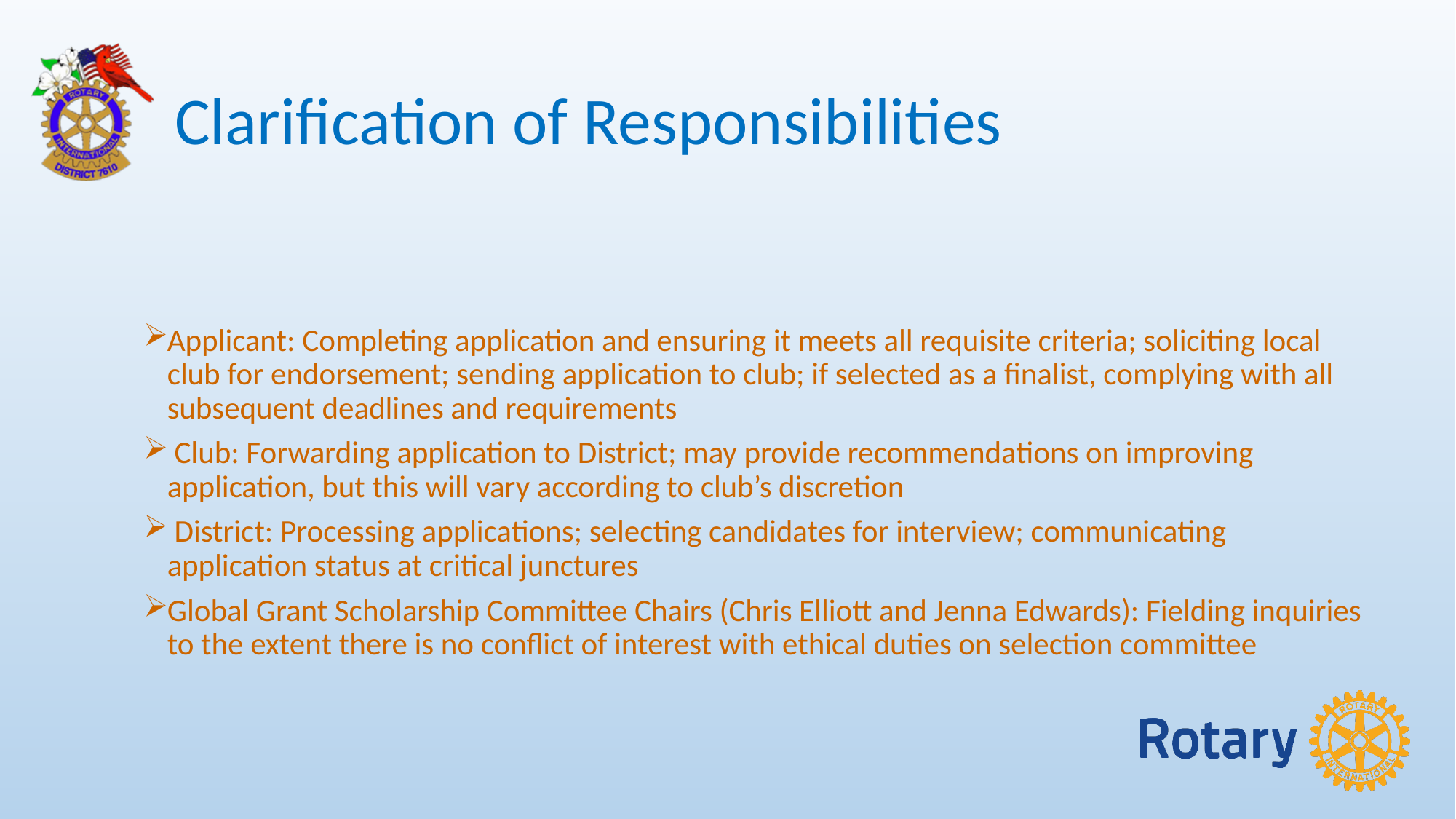

# Clarification of Responsibilities
Applicant: Completing application and ensuring it meets all requisite criteria; soliciting local club for endorsement; sending application to club; if selected as a finalist, complying with all subsequent deadlines and requirements
 Club: Forwarding application to District; may provide recommendations on improving application, but this will vary according to club’s discretion
 District: Processing applications; selecting candidates for interview; communicating application status at critical junctures
Global Grant Scholarship Committee Chairs (Chris Elliott and Jenna Edwards): Fielding inquiries to the extent there is no conflict of interest with ethical duties on selection committee